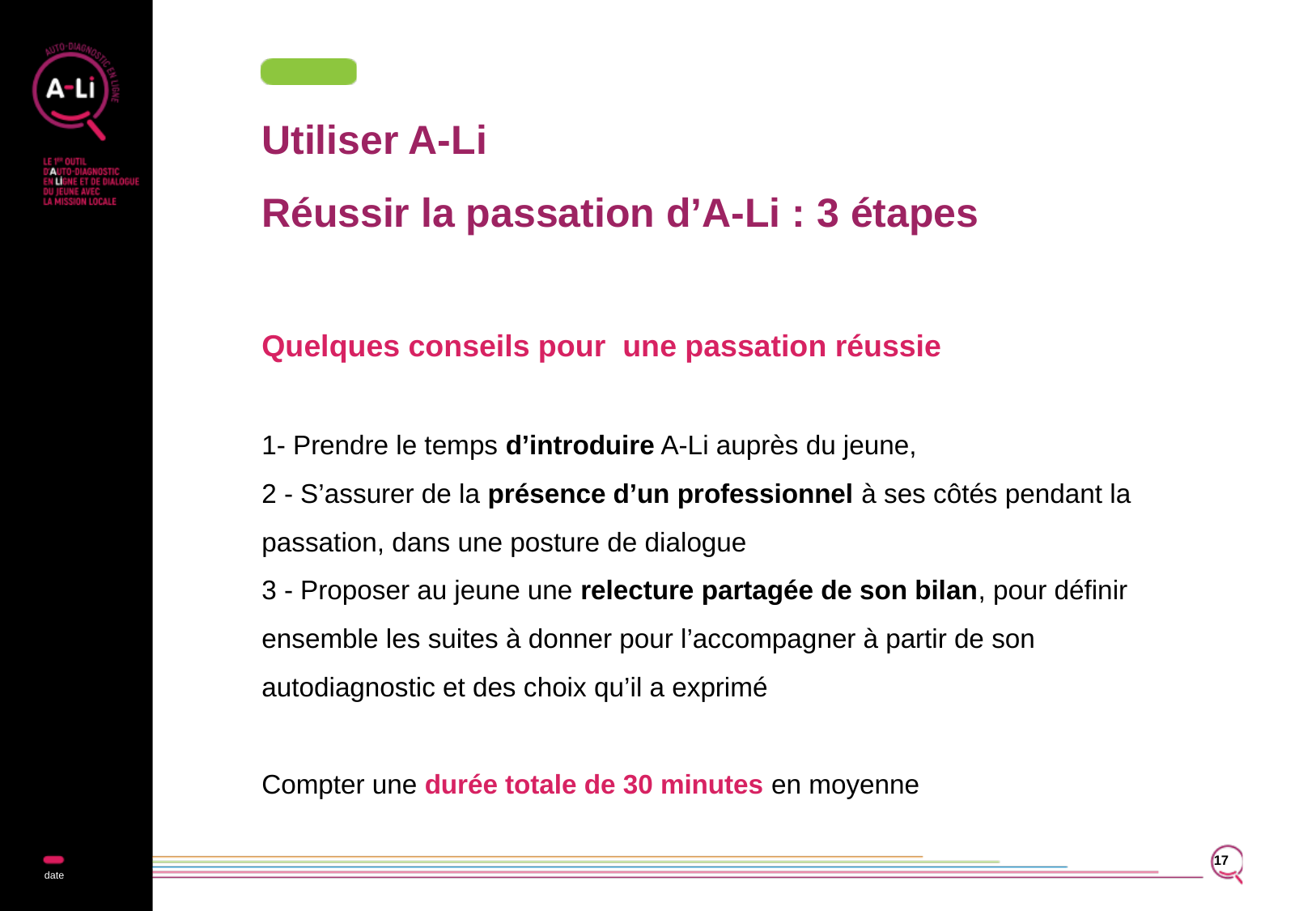

# Utiliser A-Li Réussir la passation d’A-Li : 3 étapes Quelques conseils pour  une passation réussie 1- Prendre le temps d’introduire A-Li auprès du jeune, 2 - S’assurer de la présence d’un professionnel à ses côtés pendant la passation, dans une posture de dialogue 3 - Proposer au jeune une relecture partagée de son bilan, pour définir ensemble les suites à donner pour l’accompagner à partir de son autodiagnostic et des choix qu’il a exprimé Compter une durée totale de 30 minutes en moyenne
17
date